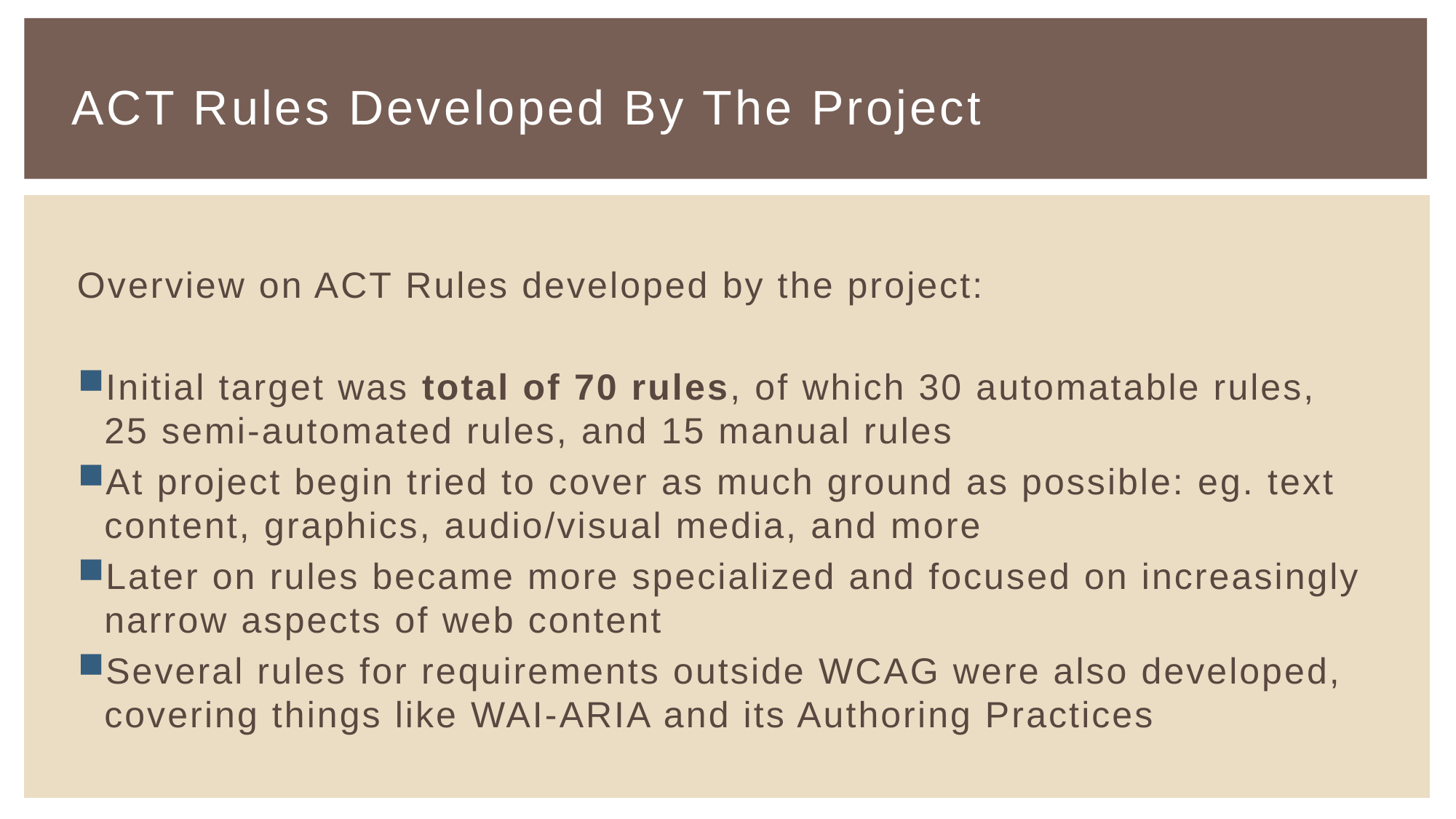

# ACT Rules Developed By The Project

Overview on ACT Rules developed by the project:

Initial target was total of 70 rules, of which 30 automatable rules, 25 semi-automated rules, and 15 manual rules
At project begin tried to cover as much ground as possible: eg. text content, graphics, audio/visual media, and more
Later on rules became more specialized and focused on increasingly narrow aspects of web content
Several rules for requirements outside WCAG were also developed, covering things like WAI-ARIA and its Authoring Practices